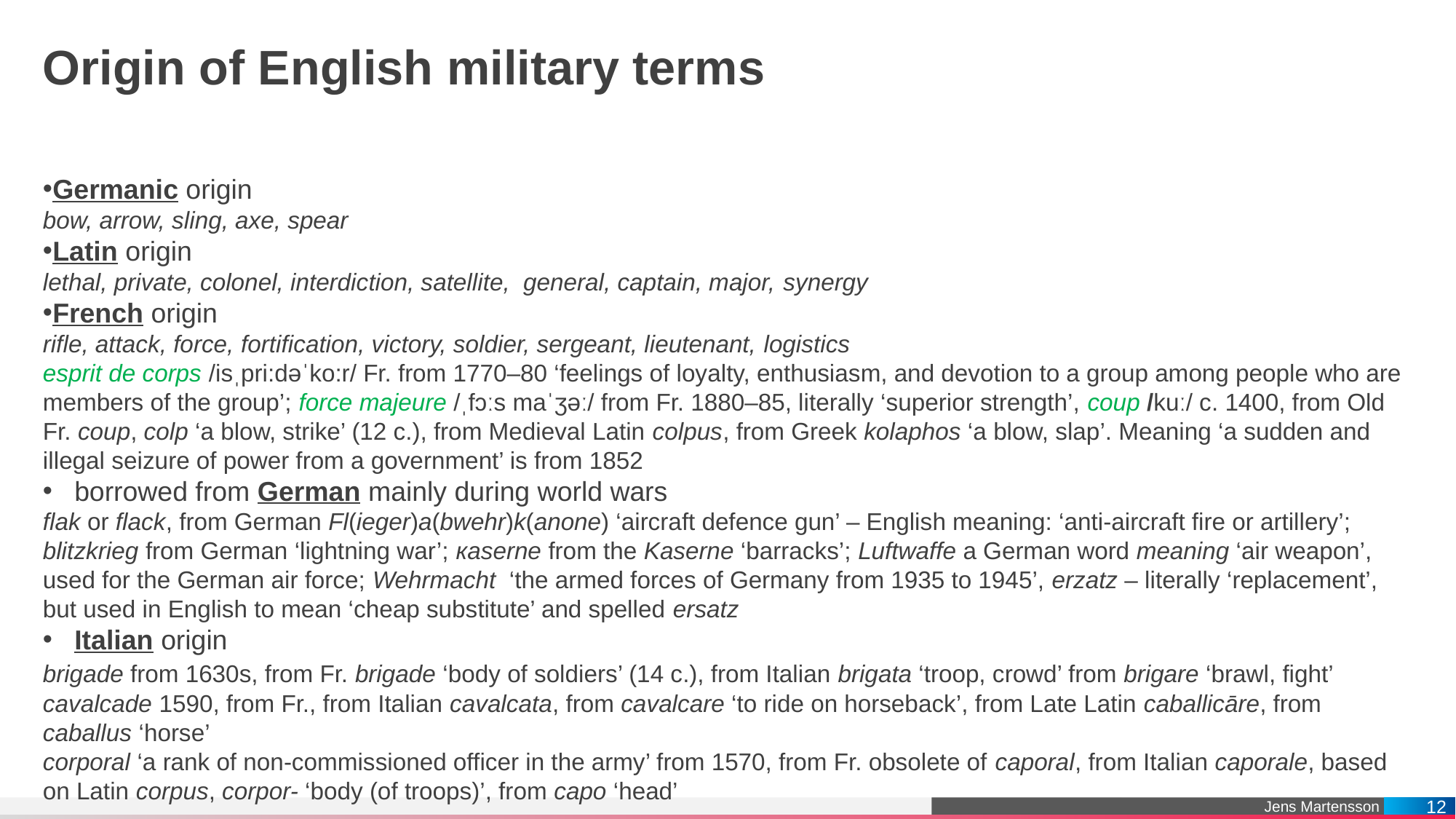

# Origin of English military terms

Germanic origin
bow, arrow, sling, axe, spear
Latin origin
lethal, private, colonel, interdiction, satellite,  general, captain, major, synergy
French origin
rifle, attack, force, fortification, victory, soldier, sergeant, lieutenant, logistics
esprit de corps /isˌpri:dəˈko:r/ Fr. from 1770–80 ‘feelings of loyalty, enthusiasm, and devotion to a group among people who are members of the group’; force majeure /ˌfɔːs maˈʒəː/ from Fr. 1880–85, literally ‘superior strength’, coup /kuː/ c. 1400, from Old Fr. coup, colp ‘a blow, strike’ (12 c.), from Medieval Latin colpus, from Greek kolaphos ‘a blow, slap’. Meaning ‘a sudden and illegal seizure of power from a government’ is from 1852
borrowed from German mainly during world wars
flak or flack, from German Fl(ieger)a(bwehr)k(anone) ‘aircraft defence gun’ – English meaning: ‘anti-aircraft fire or artillery’; blitzkrieg from German ‘lightning war’; кaserne from the Kaserne ‘barracks’; Luftwaffe a German word meaning ‘air weapon’, used for the German air force; Wehrmacht  ‘the armed forces of Germany from 1935 to 1945’, erzatz – literally ‘replacement’, but used in English to mean ‘cheap substitute’ and spelled ersatz
Italian origin
brigade from 1630s, from Fr. brigade ‘body of soldiers’ (14 c.), from Italian brigata ‘troop, crowd’ from brigare ‘brawl, fight’
cavalcade 1590, from Fr., from Italian cavalcata, from cavalcare ‘to ride on horseback’, from Late Latin caballicāre, from caballus ‘horse’
corporal ‘a rank of non-commissioned officer in the army’ from 1570, from Fr. obsolete of caporal, from Italian caporale, based on Latin corpus, corpor- ‘body (of troops)’, from capo ‘head’
12